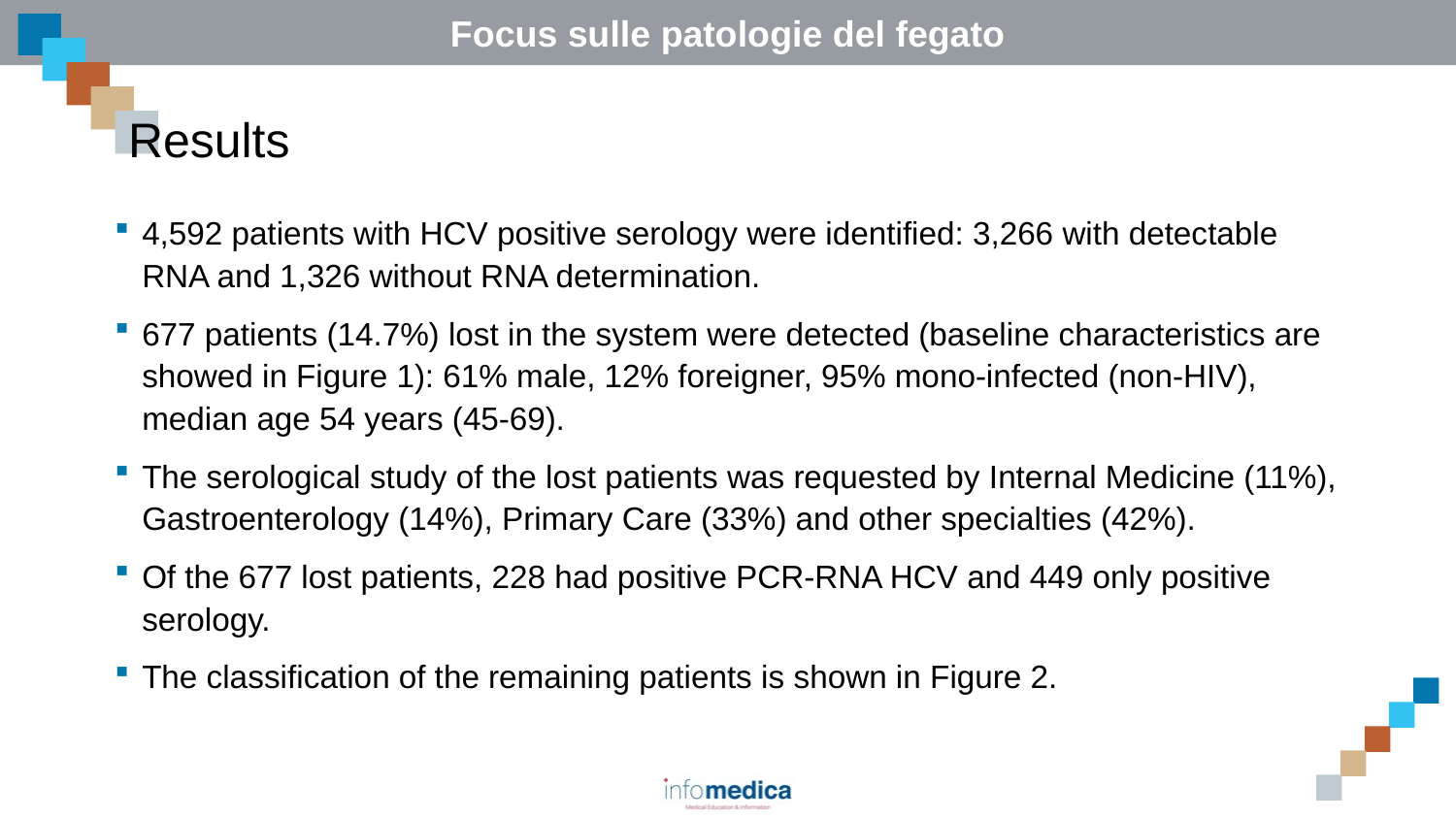

# Results
4,592 patients with HCV positive serology were identified: 3,266 with detectable RNA and 1,326 without RNA determination.
677 patients (14.7%) lost in the system were detected (baseline characteristics are showed in Figure 1): 61% male, 12% foreigner, 95% mono-infected (non-HIV), median age 54 years (45-69).
The serological study of the lost patients was requested by Internal Medicine (11%), Gastroenterology (14%), Primary Care (33%) and other specialties (42%).
Of the 677 lost patients, 228 had positive PCR-RNA HCV and 449 only positive serology.
The classification of the remaining patients is shown in Figure 2.